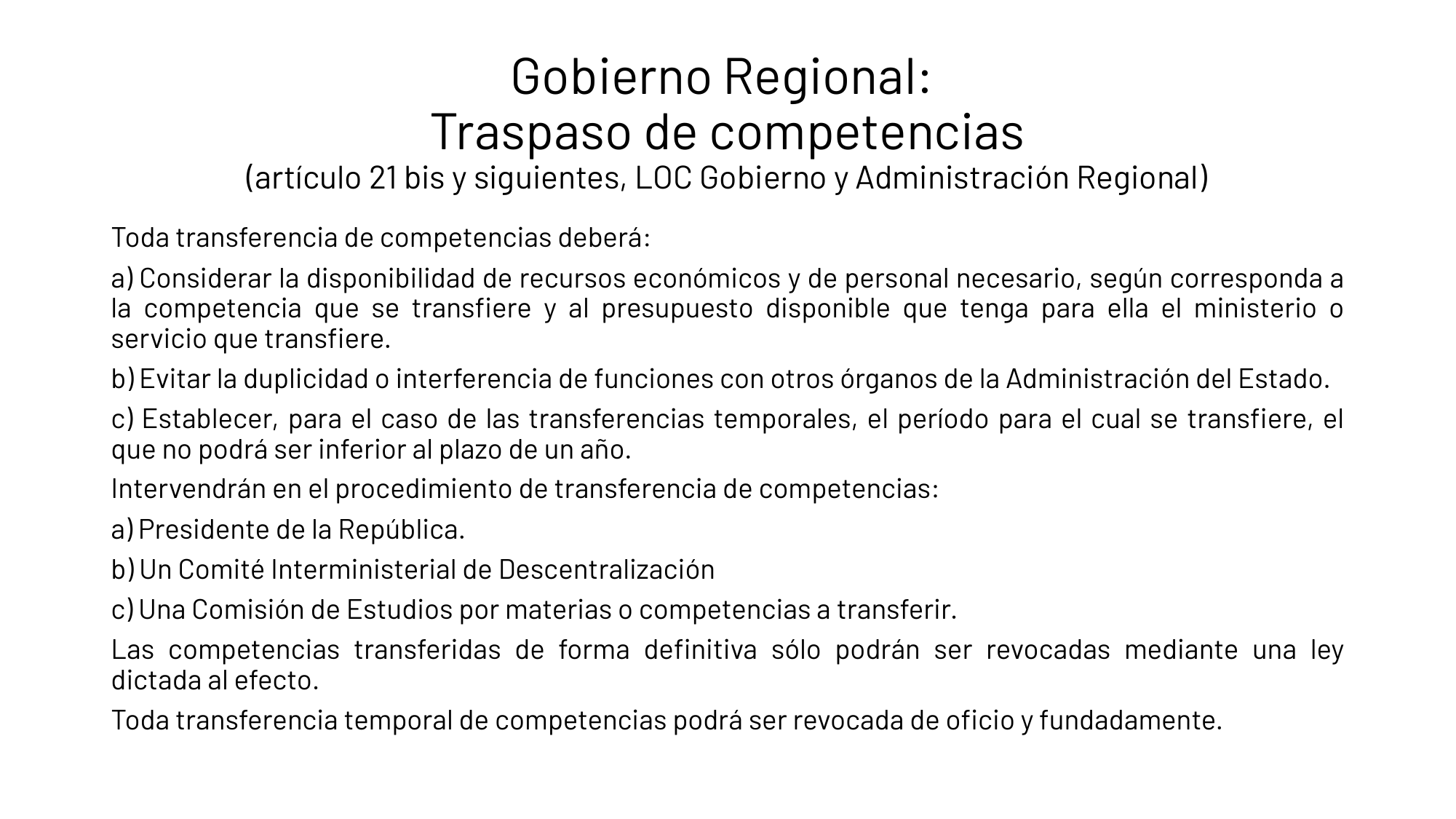

# Gobierno Regional: Traspaso de competencias (artículo 21 bis y siguientes, LOC Gobierno y Administración Regional)
Toda transferencia de competencias deberá:
a) Considerar la disponibilidad de recursos económicos y de personal necesario, según corresponda a la competencia que se transfiere y al presupuesto disponible que tenga para ella el ministerio o servicio que transfiere.
b) Evitar la duplicidad o interferencia de funciones con otros órganos de la Administración del Estado.
c) Establecer, para el caso de las transferencias temporales, el período para el cual se transfiere, el que no podrá ser inferior al plazo de un año.
Intervendrán en el procedimiento de transferencia de competencias:
a) Presidente de la República.
b) Un Comité Interministerial de Descentralización
c) Una Comisión de Estudios por materias o competencias a transferir.
Las competencias transferidas de forma definitiva sólo podrán ser revocadas mediante una ley dictada al efecto.
Toda transferencia temporal de competencias podrá ser revocada de oficio y fundadamente.